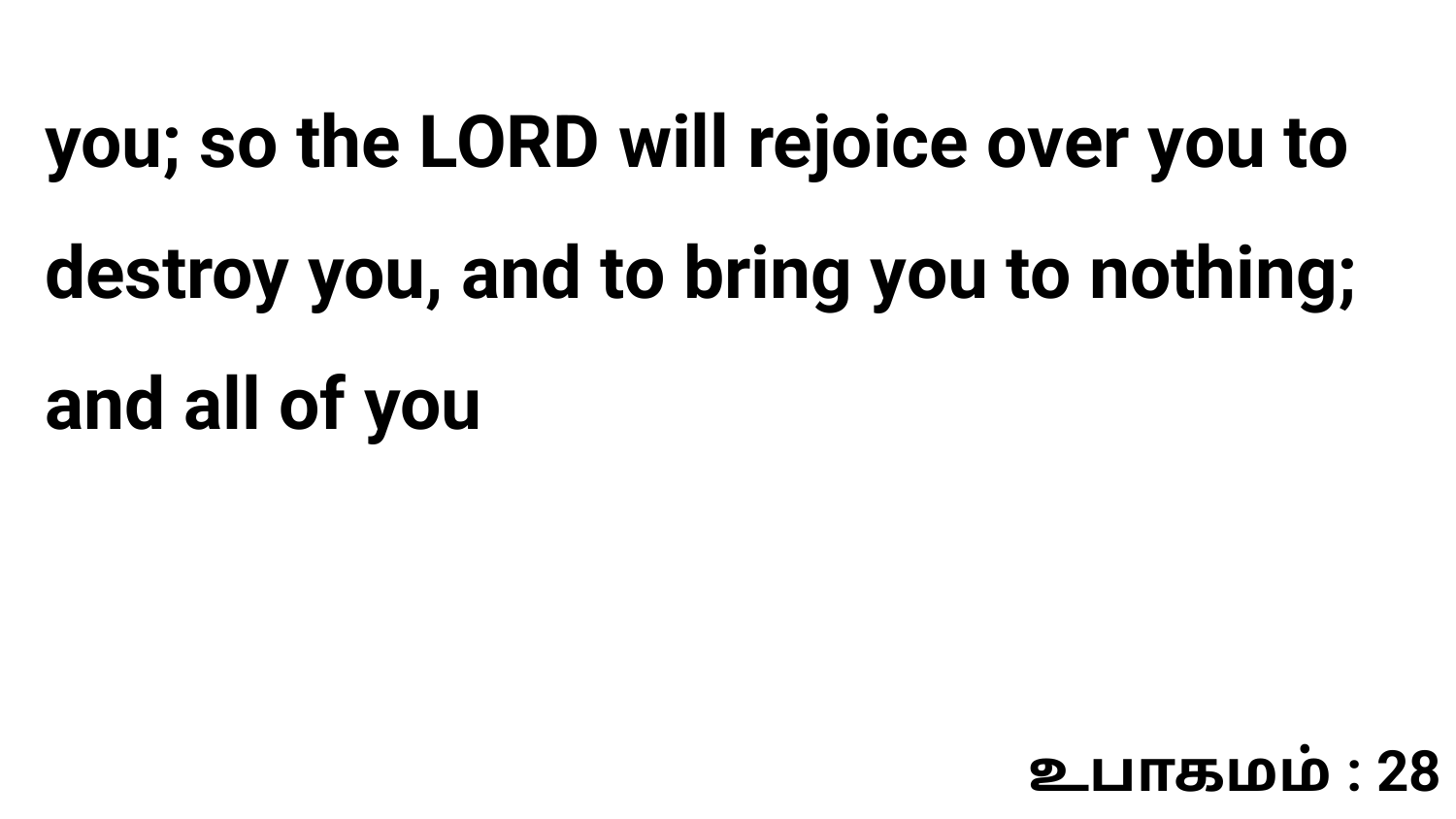

you; so the LORD will rejoice over you to destroy you, and to bring you to nothing; and all of you
உபாகமம் : 28